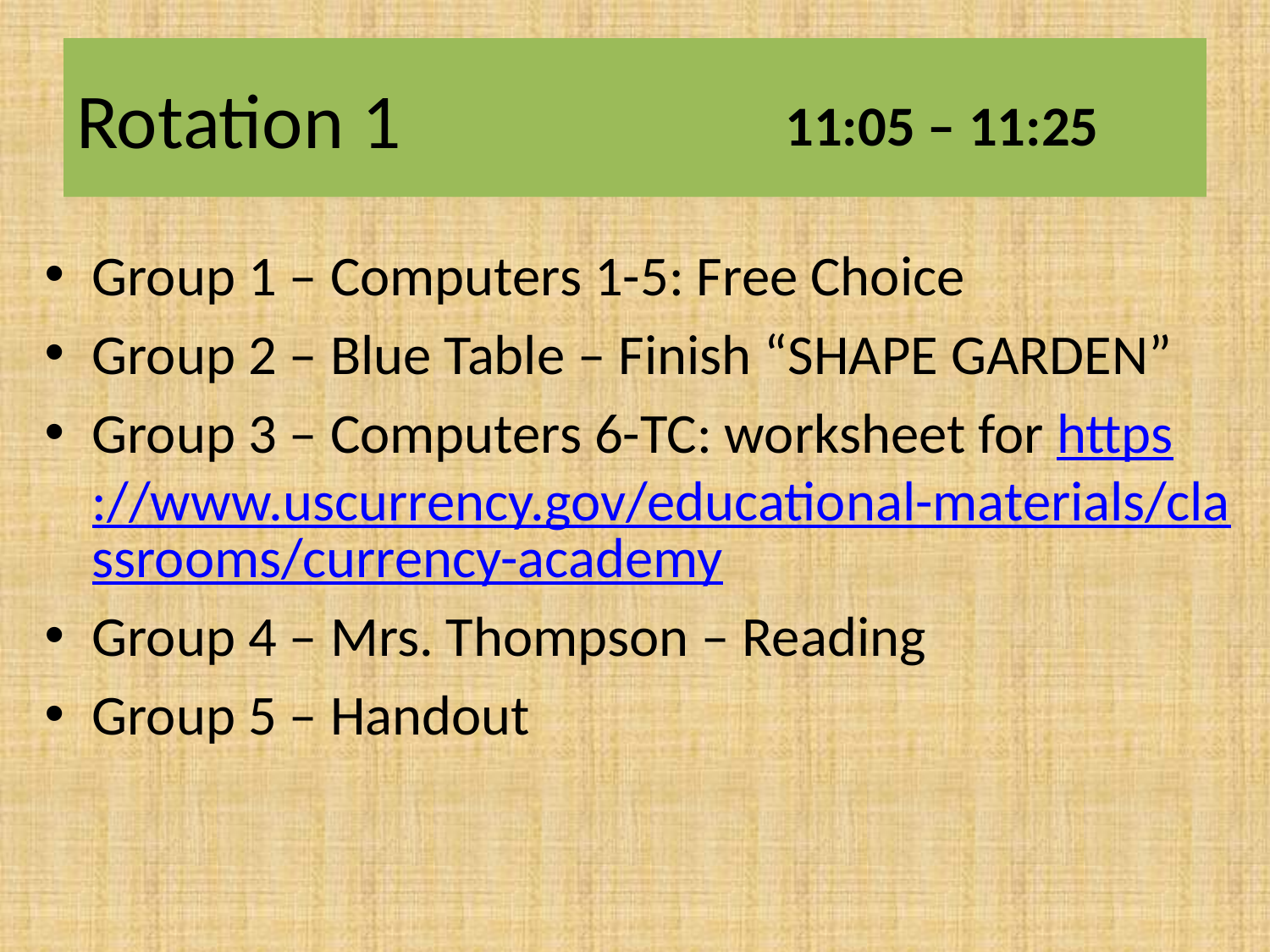

# Rotation 1
11:05 – 11:25
Group 1 – Computers 1-5: Free Choice
Group 2 – Blue Table – Finish “SHAPE GARDEN”
Group 3 – Computers 6-TC: worksheet for https://www.uscurrency.gov/educational-materials/classrooms/currency-academy
Group 4 – Mrs. Thompson – Reading
Group 5 – Handout